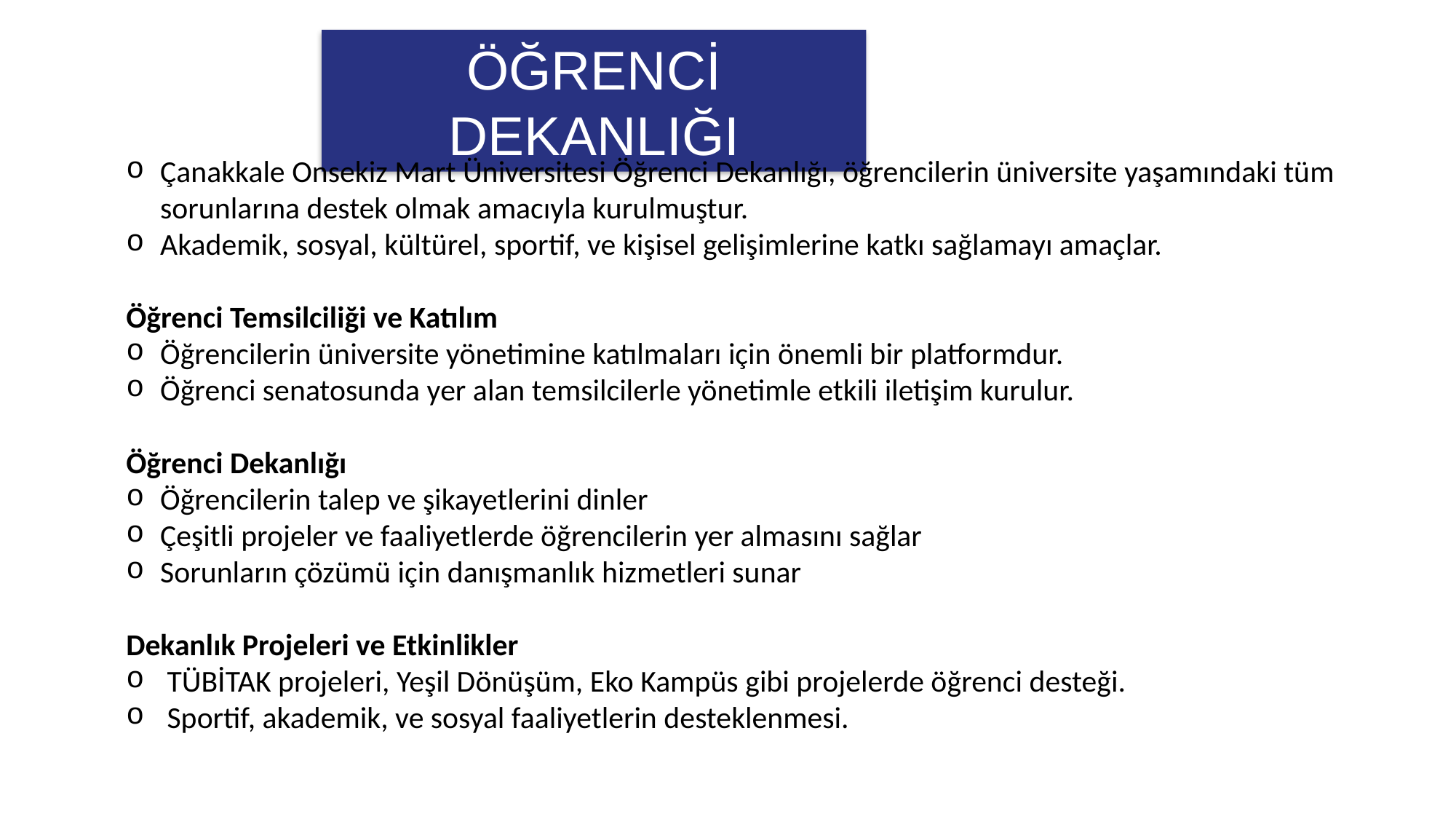

ÖĞRENCİ DEKANLIĞI
Çanakkale Onsekiz Mart Üniversitesi Öğrenci Dekanlığı, öğrencilerin üniversite yaşamındaki tüm sorunlarına destek olmak amacıyla kurulmuştur.
Akademik, sosyal, kültürel, sportif, ve kişisel gelişimlerine katkı sağlamayı amaçlar.

Öğrenci Temsilciliği ve Katılım
Öğrencilerin üniversite yönetimine katılmaları için önemli bir platformdur.
Öğrenci senatosunda yer alan temsilcilerle yönetimle etkili iletişim kurulur.

Öğrenci Dekanlığı
Öğrencilerin talep ve şikayetlerini dinler
Çeşitli projeler ve faaliyetlerde öğrencilerin yer almasını sağlar
Sorunların çözümü için danışmanlık hizmetleri sunar

Dekanlık Projeleri ve Etkinlikler
TÜBİTAK projeleri, Yeşil Dönüşüm, Eko Kampüs gibi projelerde öğrenci desteği.
Sportif, akademik, ve sosyal faaliyetlerin desteklenmesi.